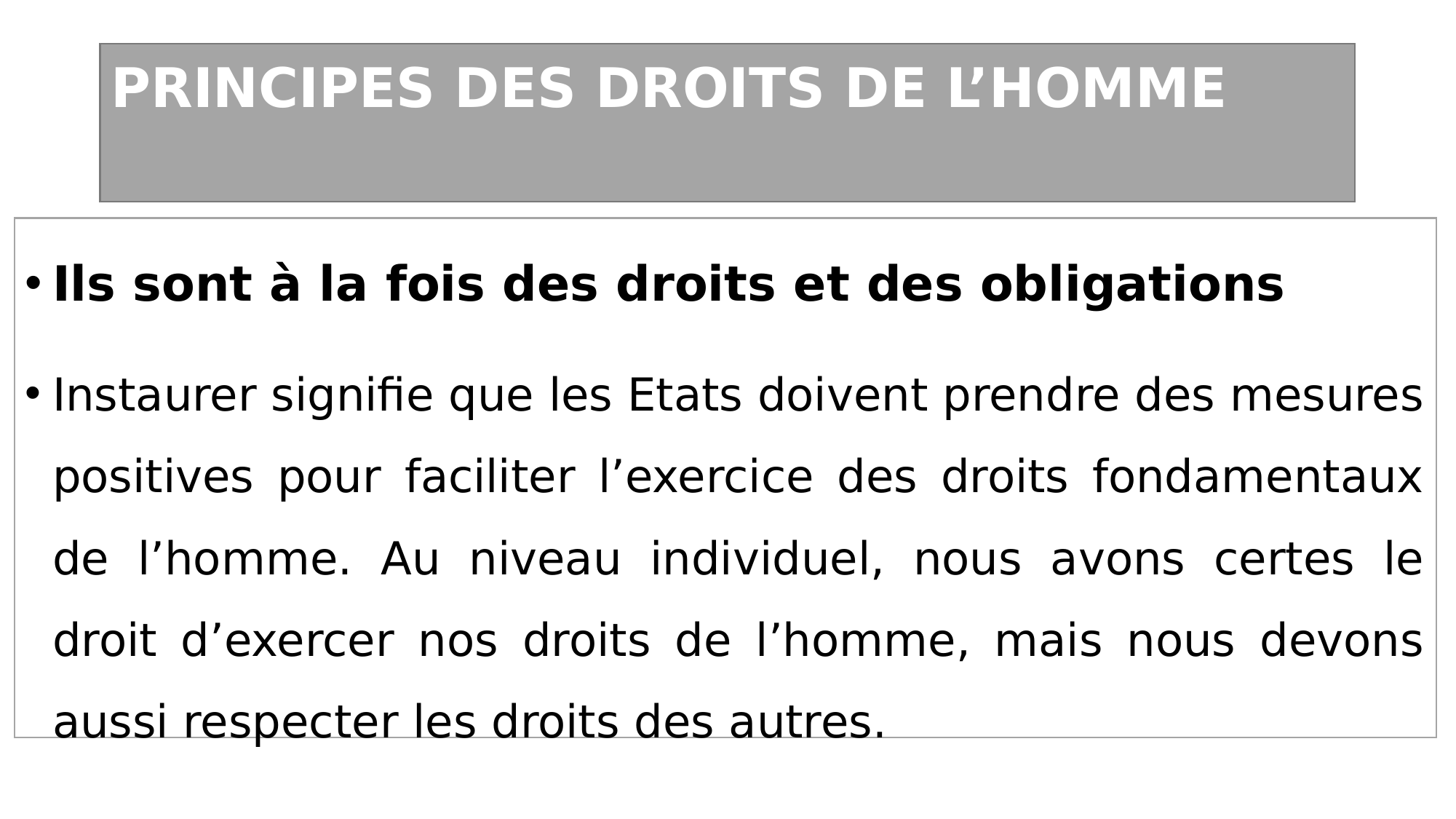

# PRINCIPES DES DROITS DE L’HOMME
Ils sont à la fois des droits et des obligations
Instaurer signifie que les Etats doivent prendre des mesures positives pour faciliter l’exercice des droits fondamentaux de l’homme. Au niveau individuel, nous avons certes le droit d’exercer nos droits de l’homme, mais nous devons aussi respecter les droits des autres.